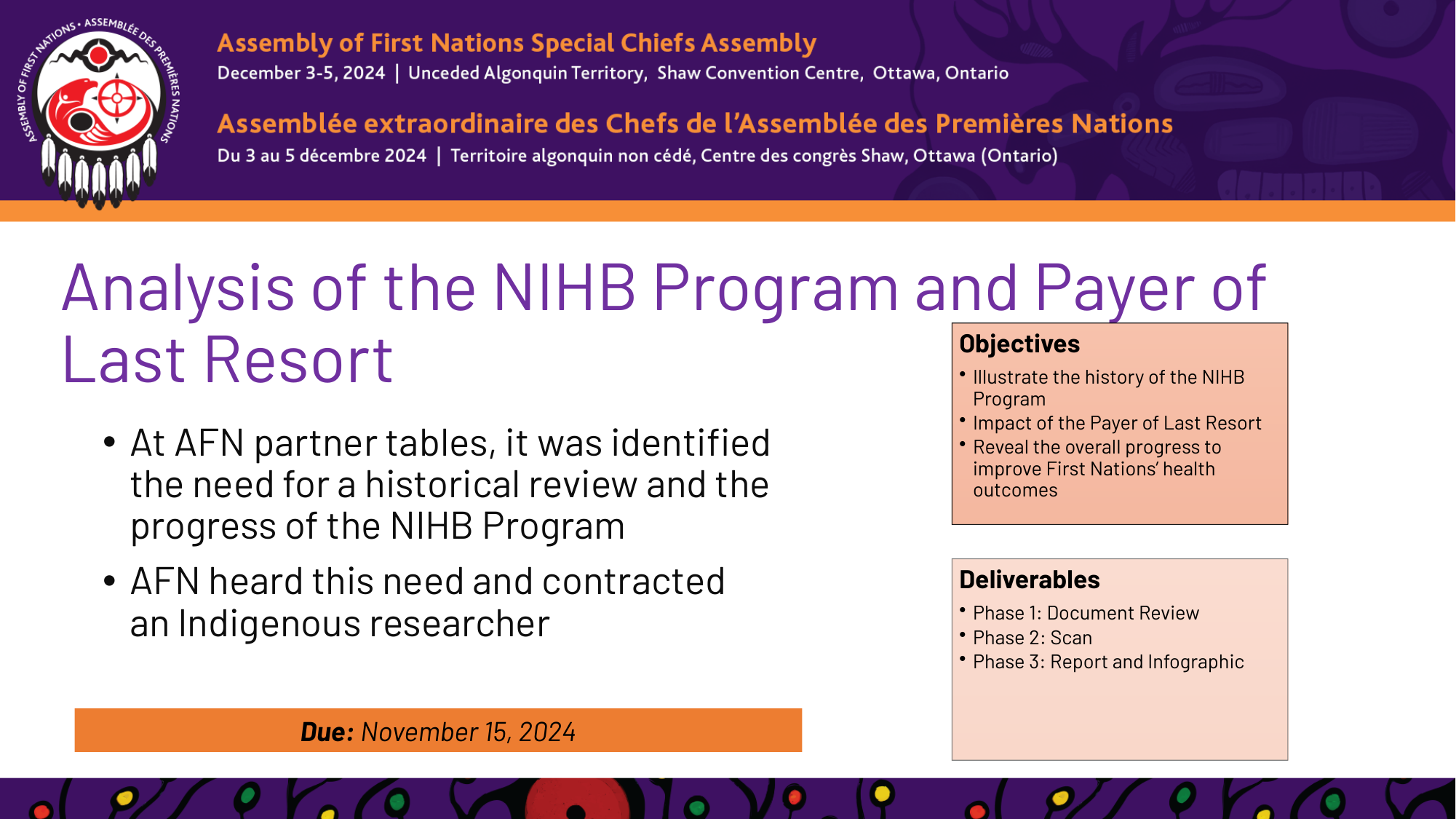

# Analysis of the NIHB Program and Payer of Last Resort
Objectives
Illustrate the history of the NIHB Program
Impact of the Payer of Last Resort
Reveal the overall progress to improve First Nations’ health outcomes
Deliverables
Phase 1: Document Review
Phase 2: Scan
Phase 3: Report and Infographic
At AFN partner tables, it was identified the need for a historical review and the progress of the NIHB Program
AFN heard this need and contracted an Indigenous researcher
Due: November 15, 2024